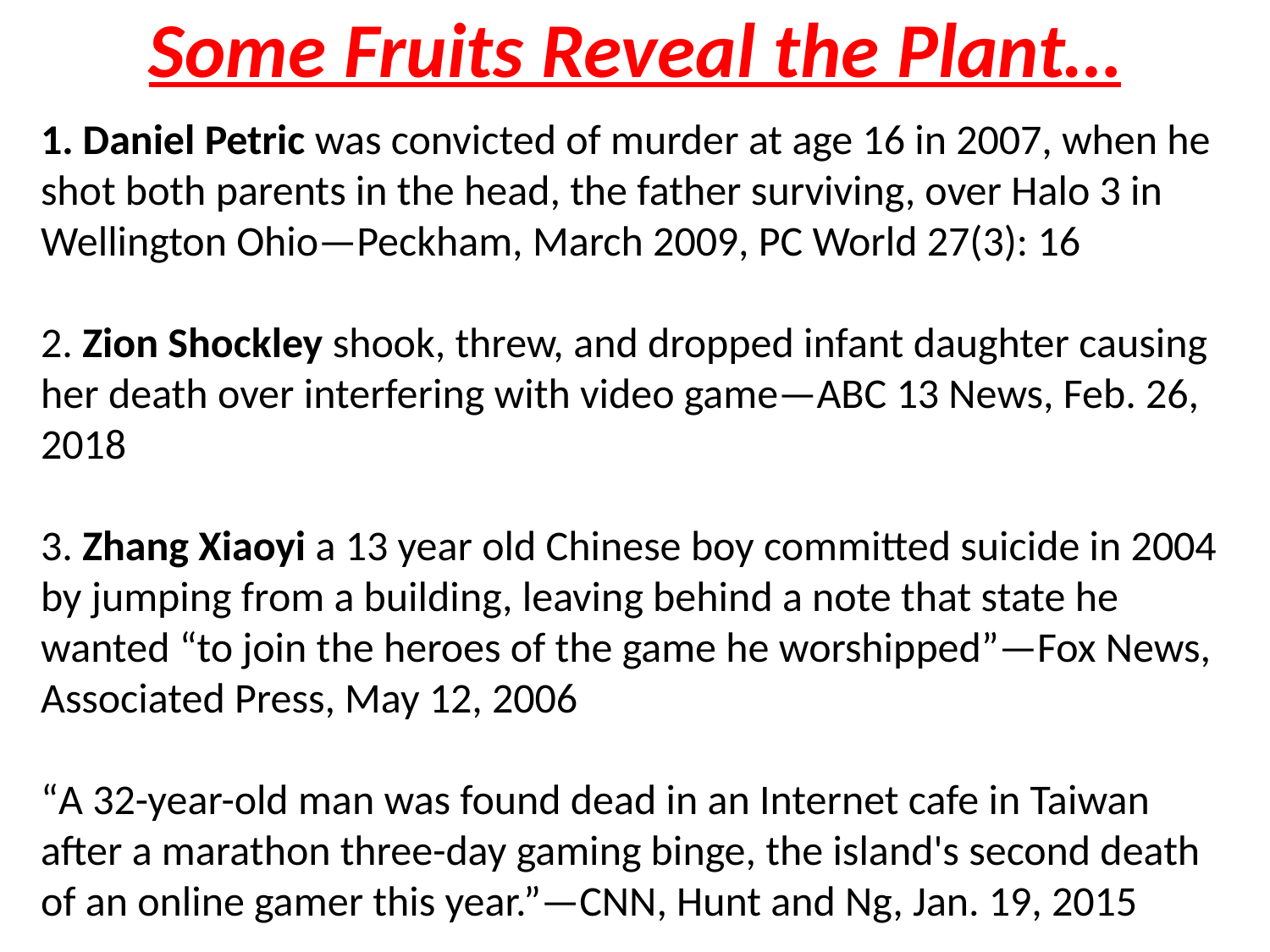

# Some Fruits Reveal the Plant…
1. Daniel Petric was convicted of murder at age 16 in 2007, when he shot both parents in the head, the father surviving, over Halo 3 in Wellington Ohio—Peckham, March 2009, PC World 27(3): 16

2. Zion Shockley shook, threw, and dropped infant daughter causing her death over interfering with video game—ABC 13 News, Feb. 26, 2018

3. Zhang Xiaoyi a 13 year old Chinese boy committed suicide in 2004 by jumping from a building, leaving behind a note that state he wanted “to join the heroes of the game he worshipped”—Fox News, Associated Press, May 12, 2006

“A 32-year-old man was found dead in an Internet cafe in Taiwan after a marathon three-day gaming binge, the island's second death of an online gamer this year.”—CNN, Hunt and Ng, Jan. 19, 2015